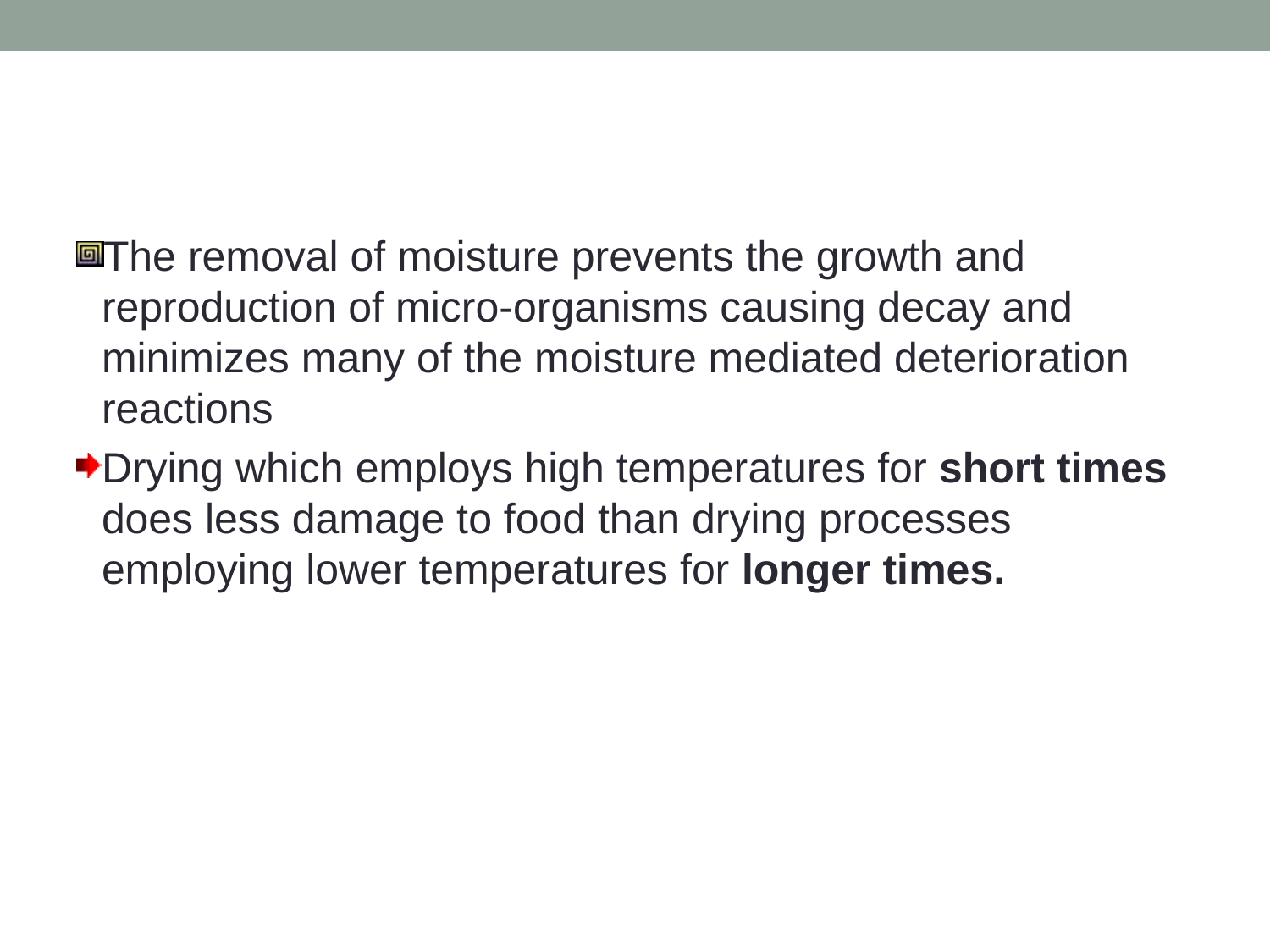

The removal of moisture prevents the growth and reproduction of micro-organisms causing decay and minimizes many of the moisture mediated deterioration reactions
Drying which employs high temperatures for short times does less damage to food than drying processes employing lower temperatures for longer times.